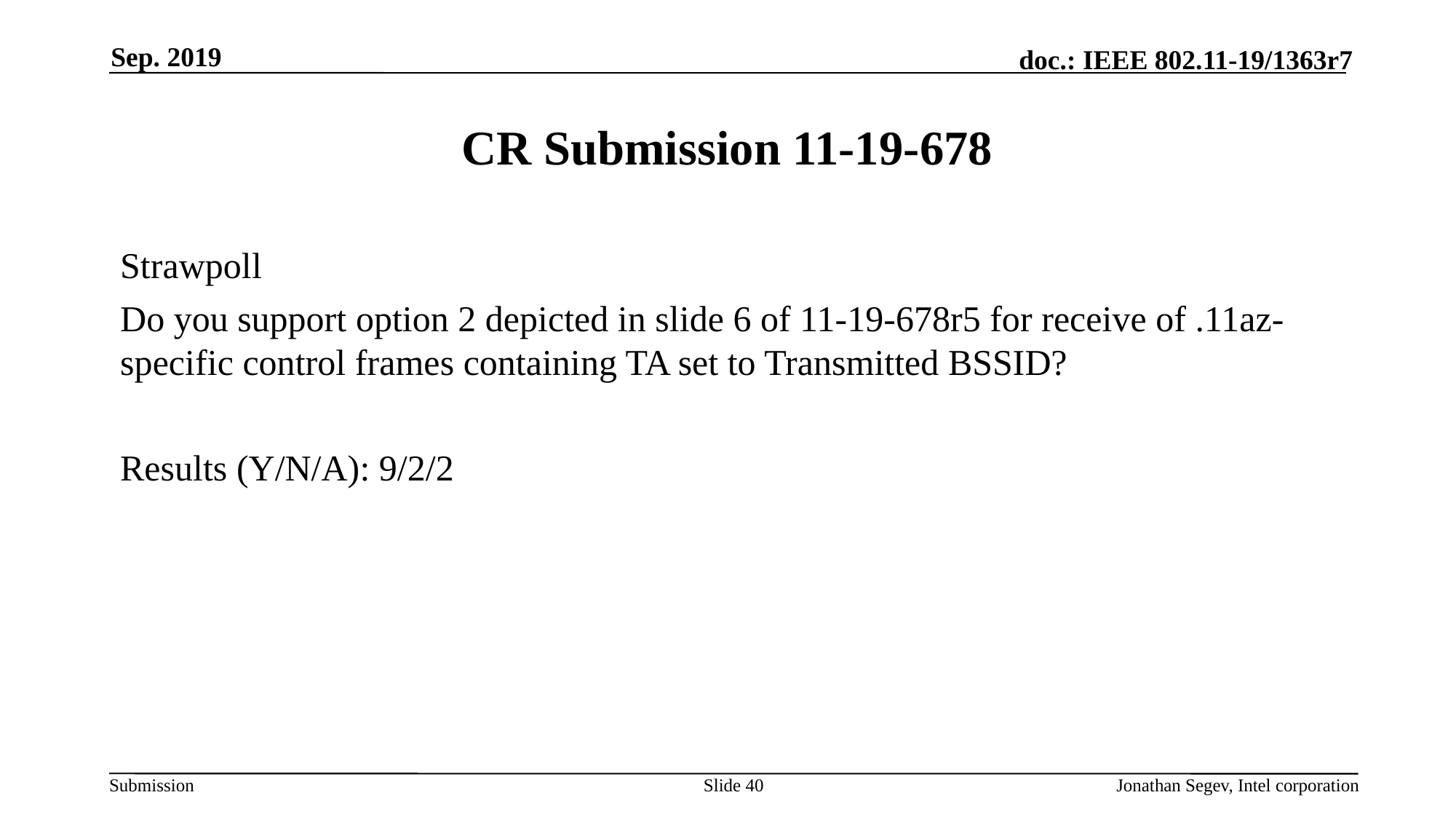

Sep. 2019
# CR Submission 11-19-678
Strawpoll
Do you support option 2 depicted in slide 6 of 11-19-678r5 for receive of .11az-specific control frames containing TA set to Transmitted BSSID?

Results (Y/N/A): 9/2/2
Slide 40
Jonathan Segev, Intel corporation